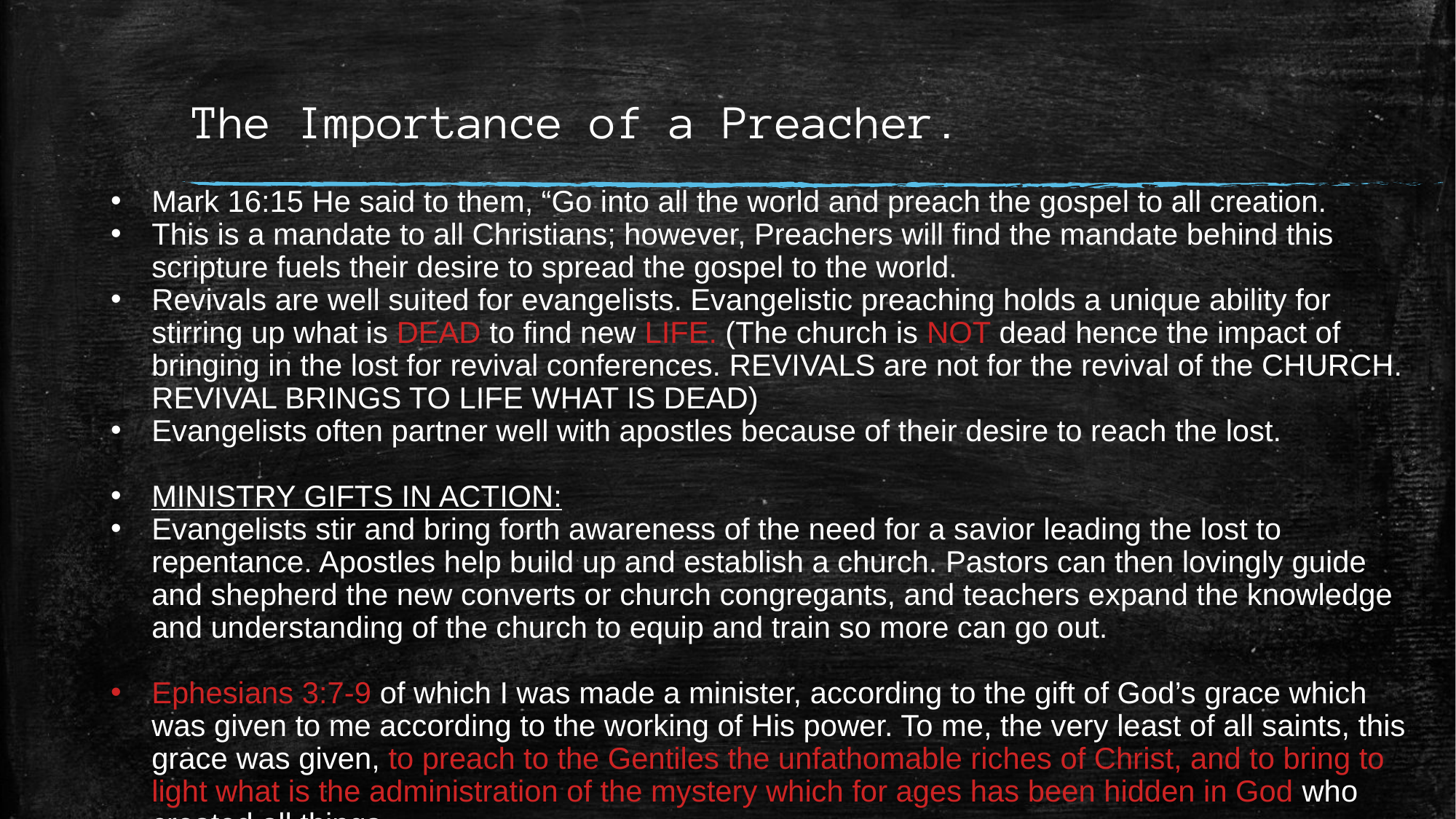

# The Importance of a Preacher.
Mark 16:15 He said to them, “Go into all the world and preach the gospel to all creation.
This is a mandate to all Christians; however, Preachers will find the mandate behind this scripture fuels their desire to spread the gospel to the world.
Revivals are well suited for evangelists. Evangelistic preaching holds a unique ability for stirring up what is DEAD to find new LIFE. (The church is NOT dead hence the impact of bringing in the lost for revival conferences. REVIVALS are not for the revival of the CHURCH. REVIVAL BRINGS TO LIFE WHAT IS DEAD)
Evangelists often partner well with apostles because of their desire to reach the lost.

MINISTRY GIFTS IN ACTION:
Evangelists stir and bring forth awareness of the need for a savior leading the lost to repentance. Apostles help build up and establish a church. Pastors can then lovingly guide and shepherd the new converts or church congregants, and teachers expand the knowledge and understanding of the church to equip and train so more can go out.

Ephesians 3:7-9 of which I was made a minister, according to the gift of God’s grace which was given to me according to the working of His power. To me, the very least of all saints, this grace was given, to preach to the Gentiles the unfathomable riches of Christ, and to bring to light what is the administration of the mystery which for ages has been hidden in God who created all things